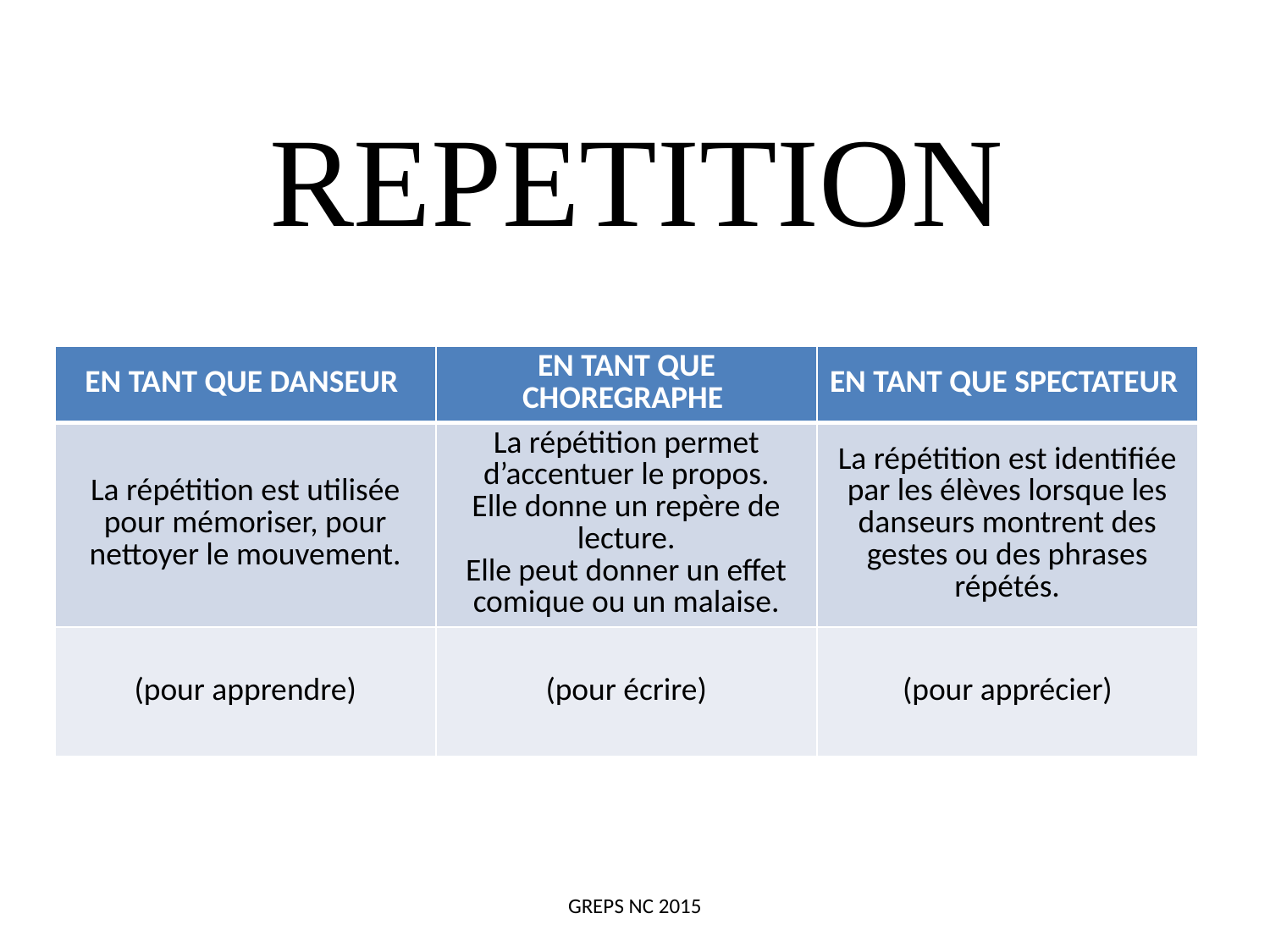

# REPETITION
| EN TANT QUE DANSEUR | EN TANT QUE CHOREGRAPHE | EN TANT QUE SPECTATEUR |
| --- | --- | --- |
| La répétition est utilisée pour mémoriser, pour nettoyer le mouvement. | La répétition permet d’accentuer le propos. Elle donne un repère de lecture. Elle peut donner un effet comique ou un malaise. | La répétition est identifiée par les élèves lorsque les danseurs montrent des gestes ou des phrases répétés. |
| (pour apprendre) | (pour écrire) | (pour apprécier) |
GREPS NC 2015